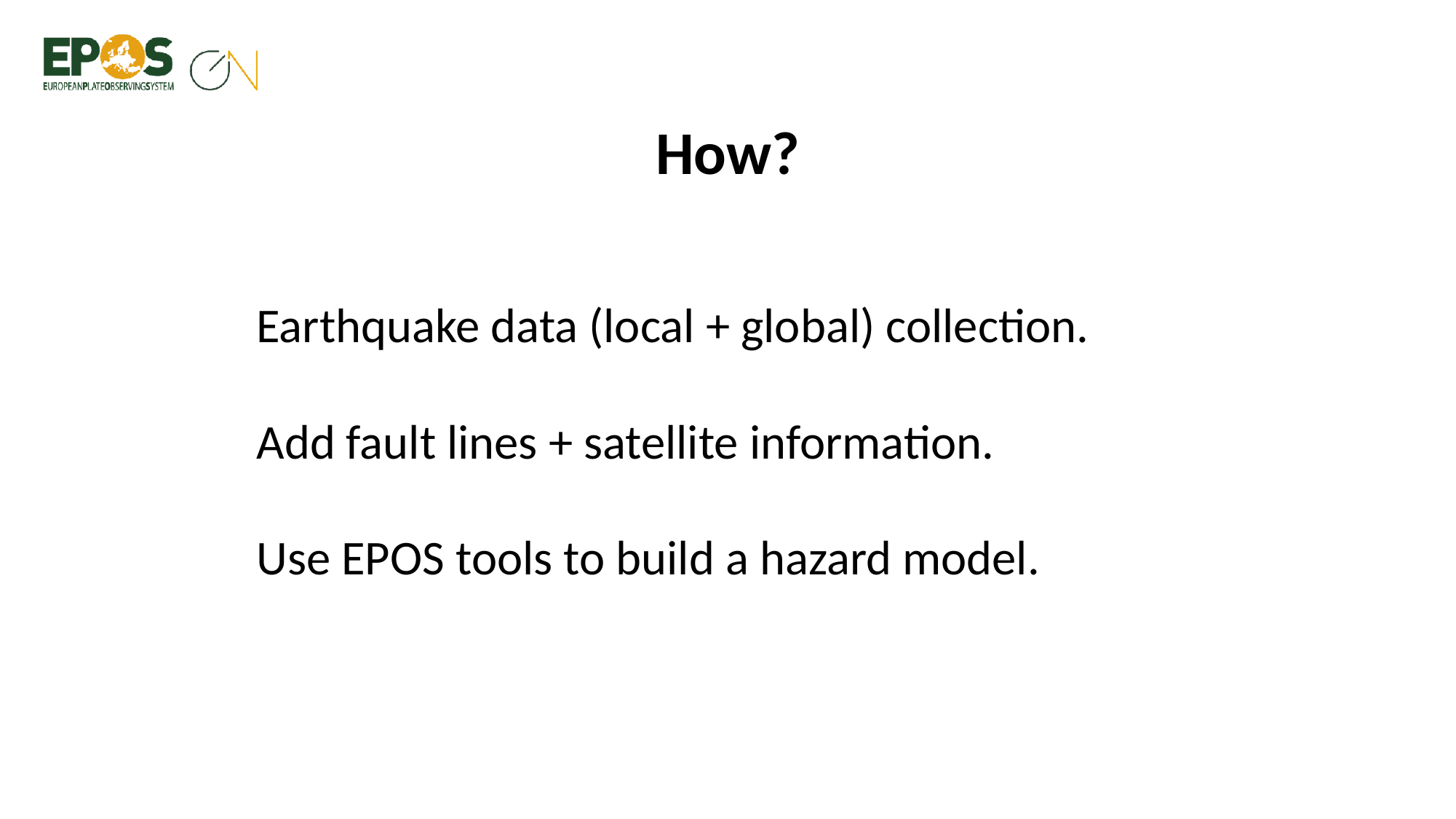

# How?

Earthquake data (local + global) collection.

Add fault lines + satellite information.

Use EPOS tools to build a hazard model.